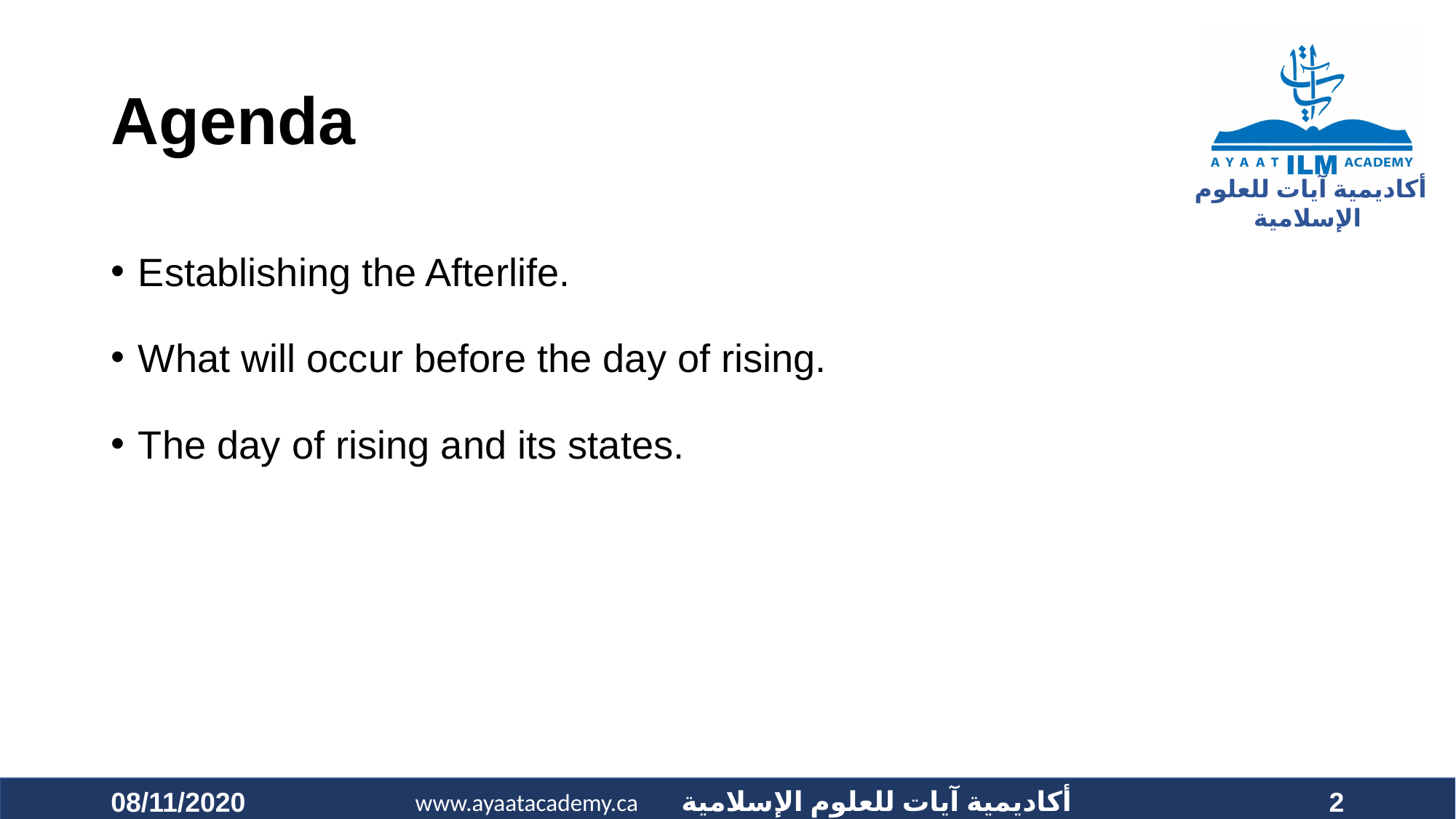

# Agenda
Establishing the Afterlife.
What will occur before the day of rising.
The day of rising and its states.
08/11/2020
2